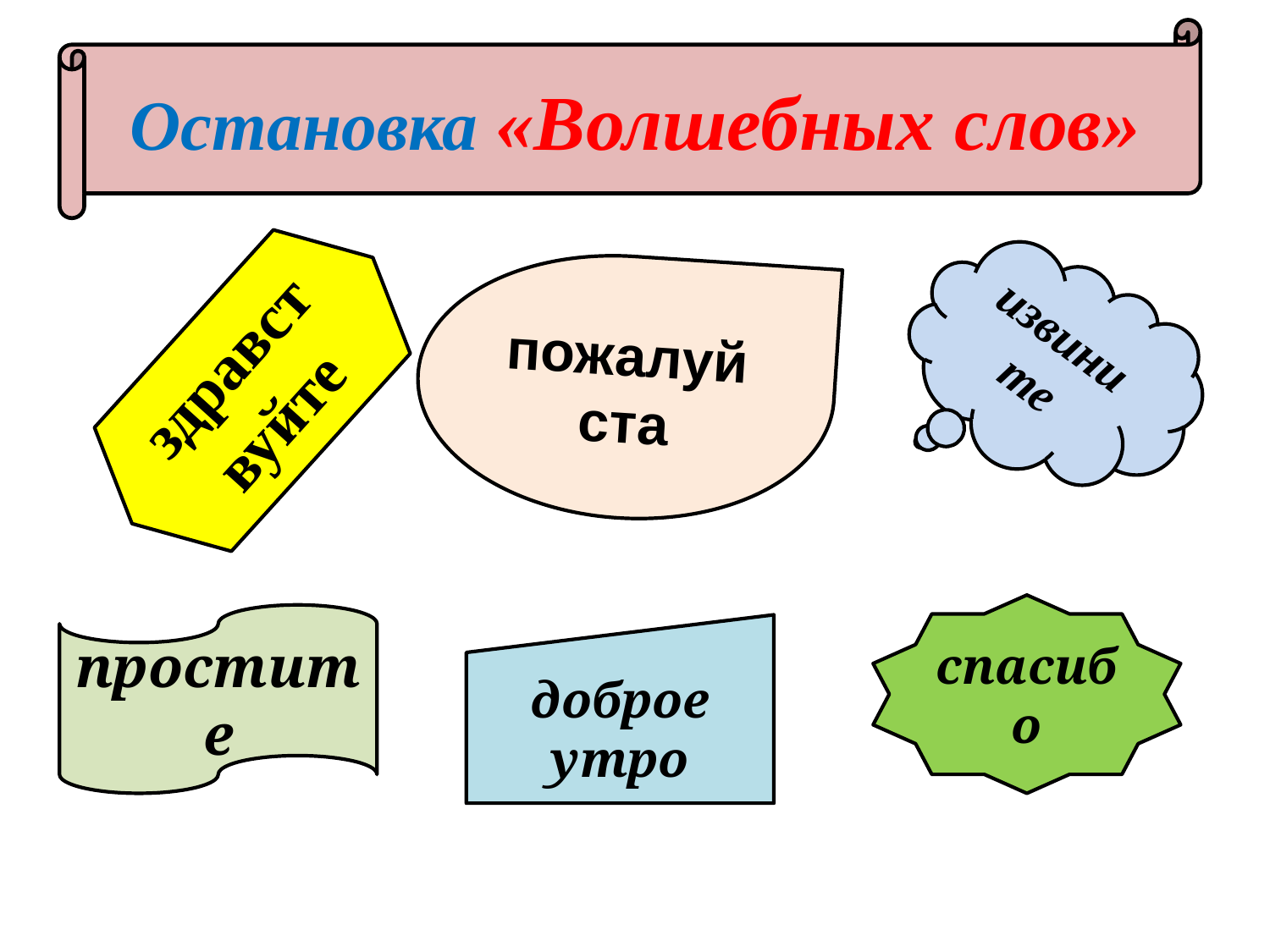

Остановка «Волшебных слов»
#

пожалуйста
извините
здравствуйте
спасибо
простите
доброе утро